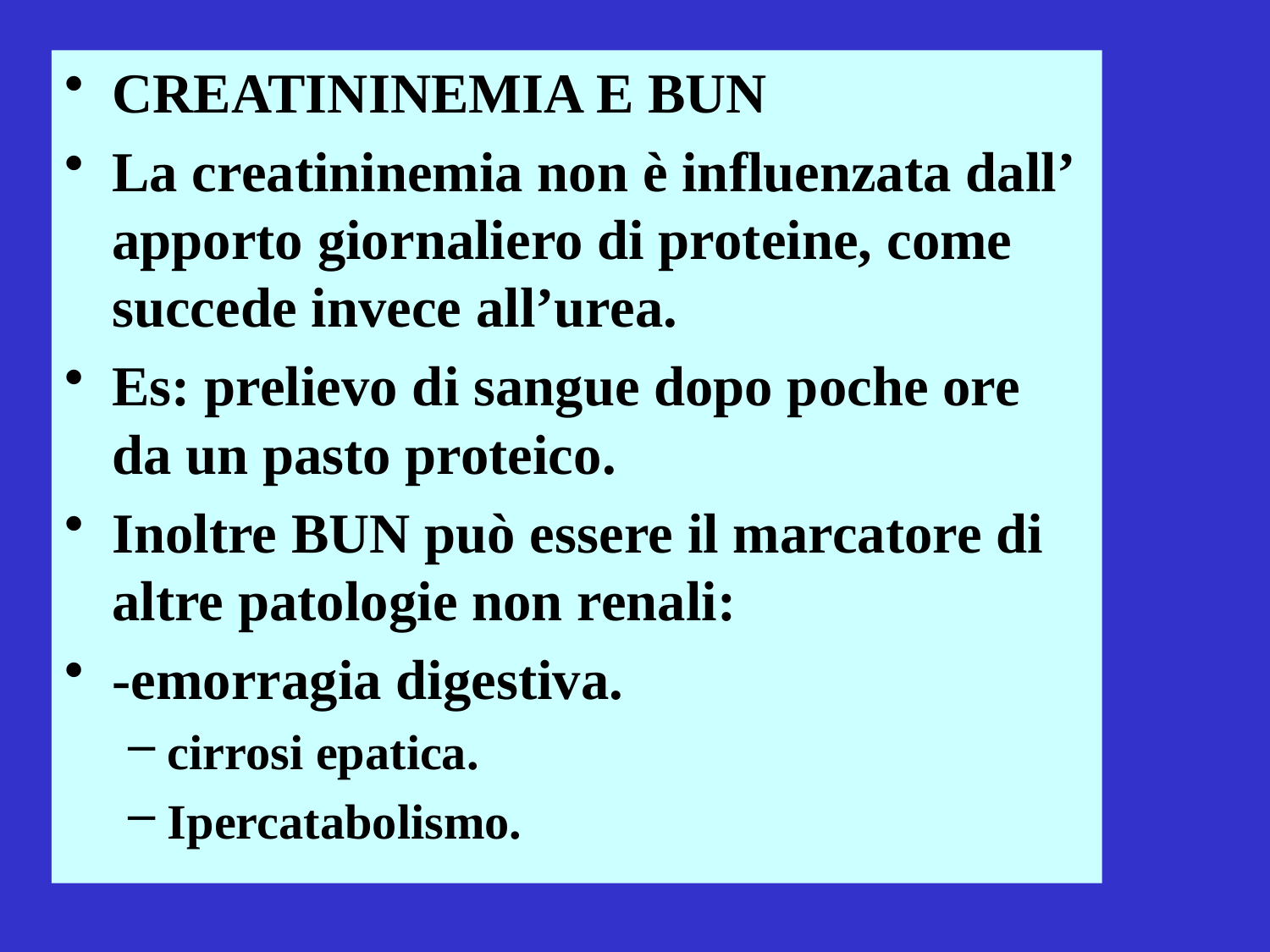

CREATININEMIA E BUN
La creatininemia non è influenzata dall’ apporto giornaliero di proteine, come succede invece all’urea.
Es: prelievo di sangue dopo poche ore da un pasto proteico.
Inoltre BUN può essere il marcatore di altre patologie non renali:
-emorragia digestiva.
cirrosi epatica.
Ipercatabolismo.

#